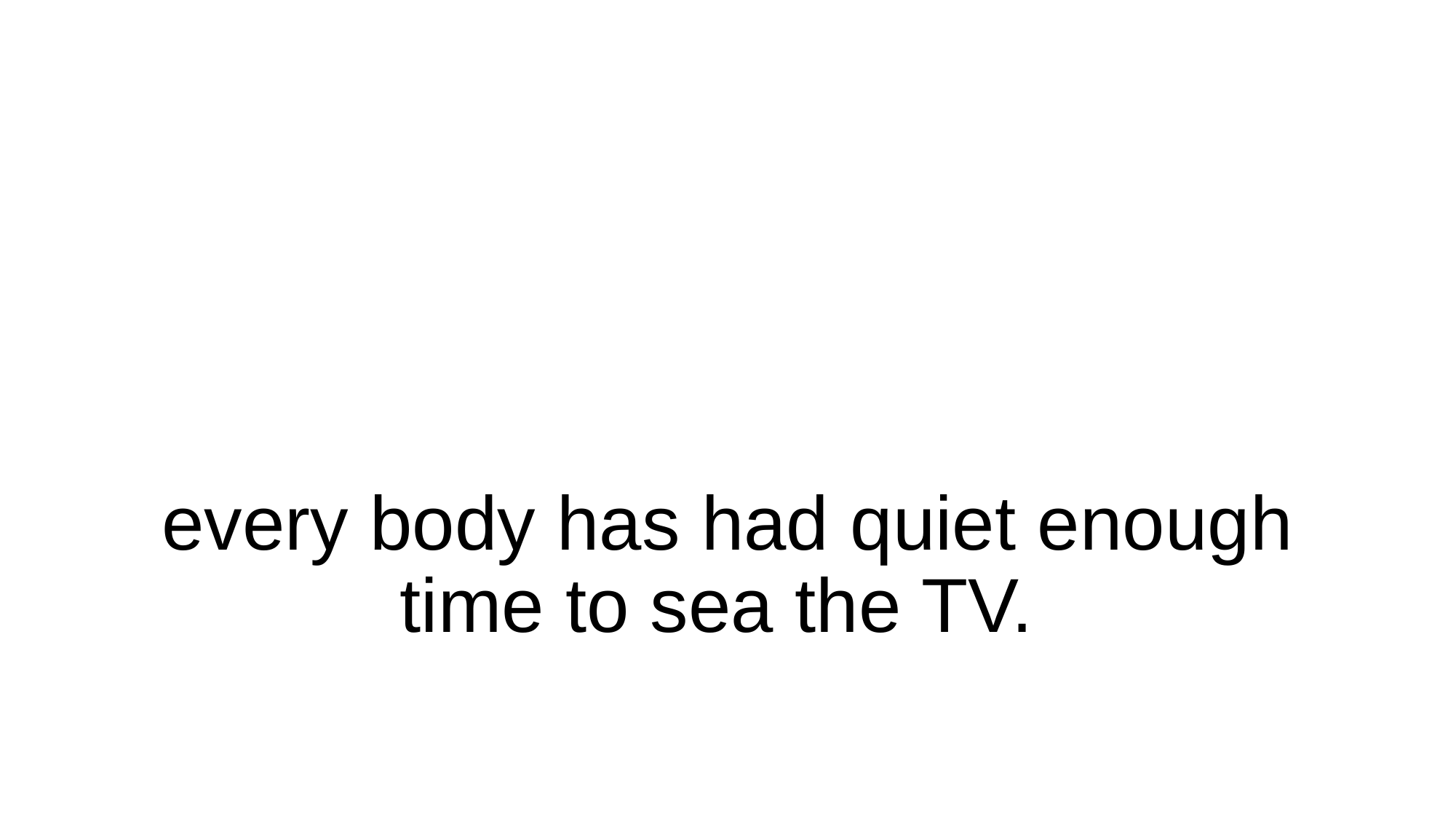

# every body has had quiet enough time to sea the TV.